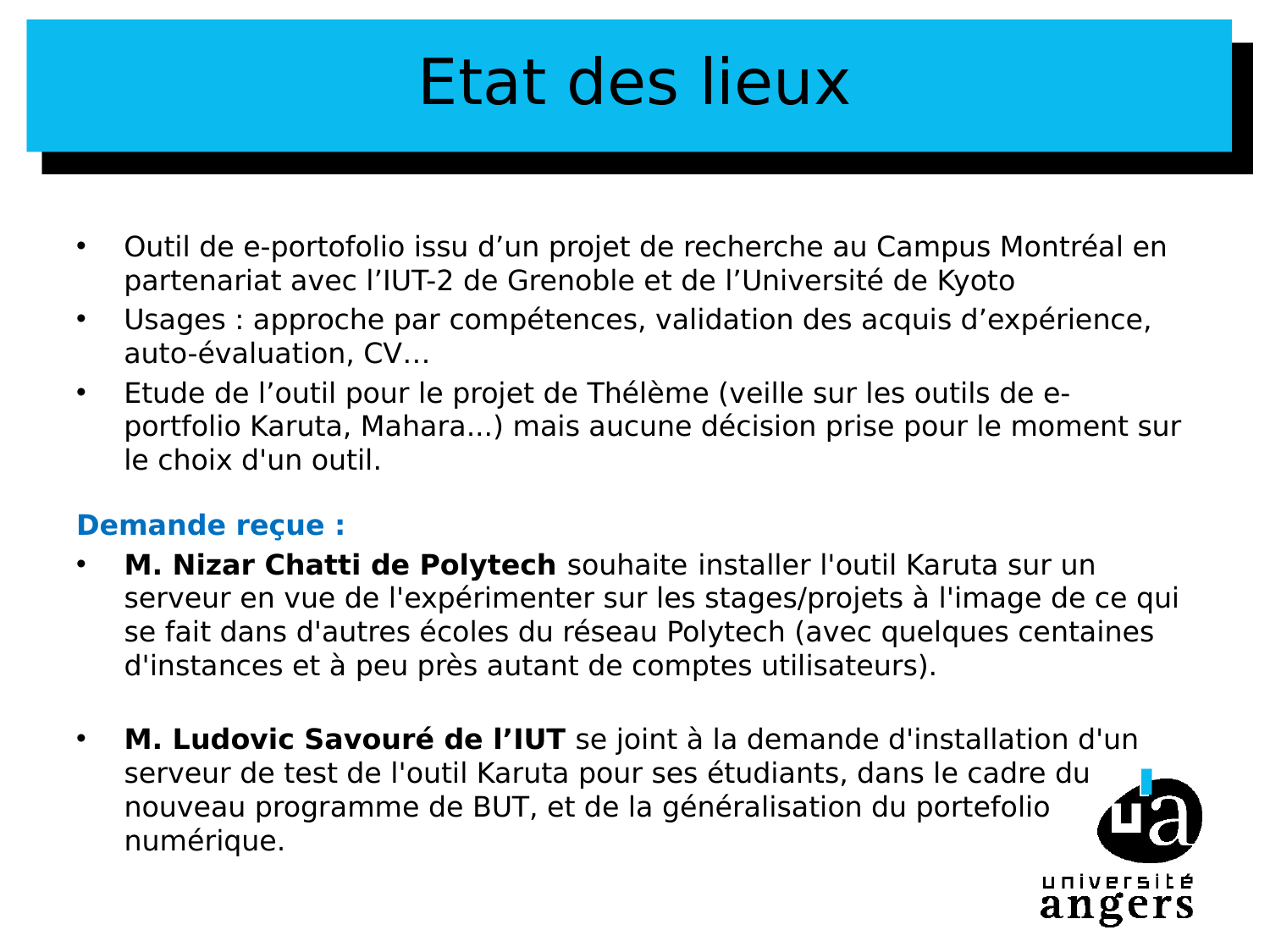

# Etat des lieux
Outil de e-portofolio issu d’un projet de recherche au Campus Montréal en partenariat avec l’IUT-2 de Grenoble et de l’Université de Kyoto
Usages : approche par compétences, validation des acquis d’expérience, auto-évaluation, CV…
Etude de l’outil pour le projet de Thélème (veille sur les outils de e-portfolio Karuta, Mahara...) mais aucune décision prise pour le moment sur le choix d'un outil.

Demande reçue :
M. Nizar Chatti de Polytech souhaite installer l'outil Karuta sur un serveur en vue de l'expérimenter sur les stages/projets à l'image de ce qui se fait dans d'autres écoles du réseau Polytech (avec quelques centaines d'instances et à peu près autant de comptes utilisateurs).
M. Ludovic Savouré de l’IUT se joint à la demande d'installation d'un serveur de test de l'outil Karuta pour ses étudiants, dans le cadre du nouveau programme de BUT, et de la généralisation du portefolio numérique.